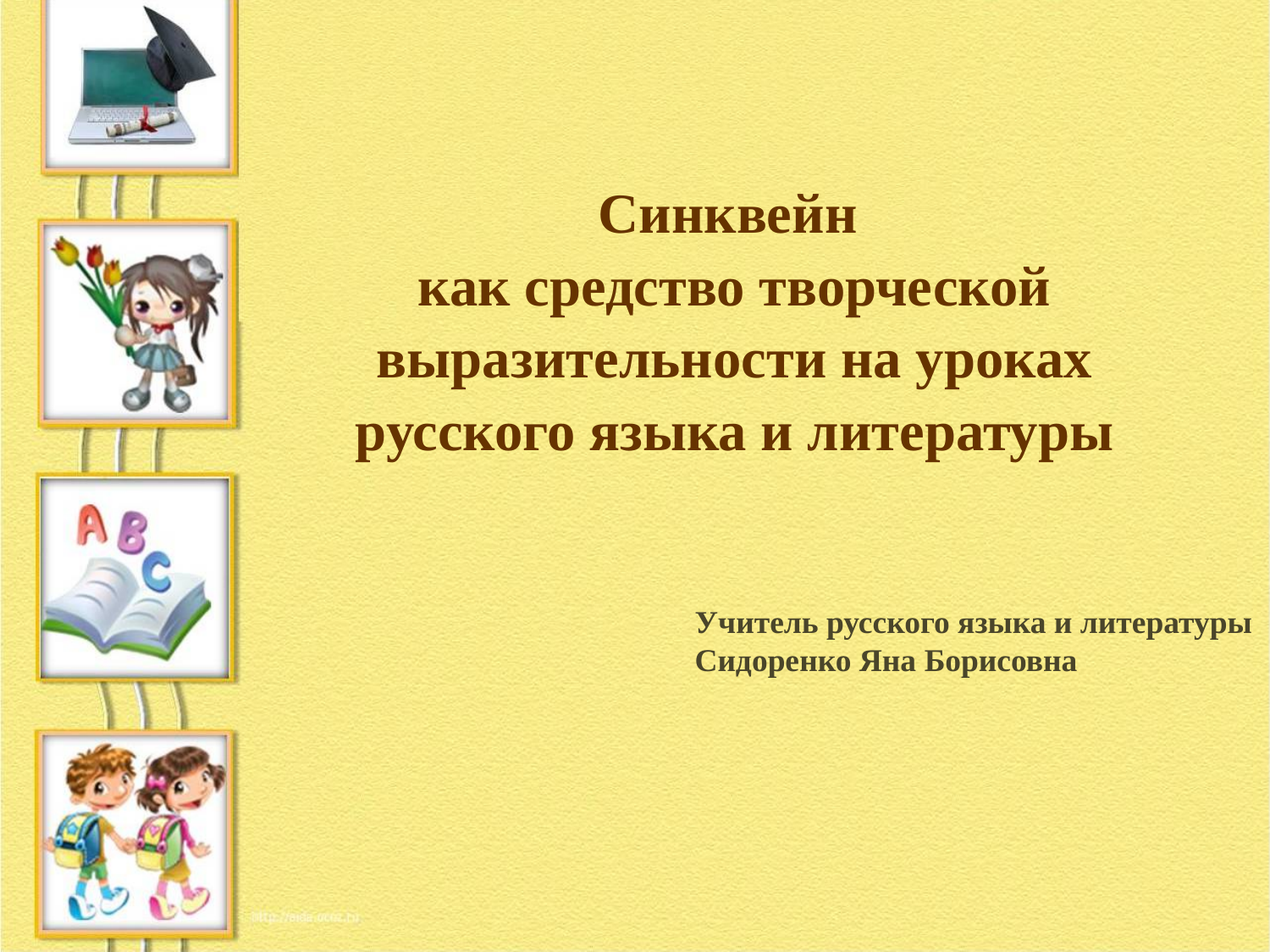

Синквейн
как средство творческой выразительности на уроках русского языка и литературы
Учитель русского языка и литературы
Сидоренко Яна Борисовна